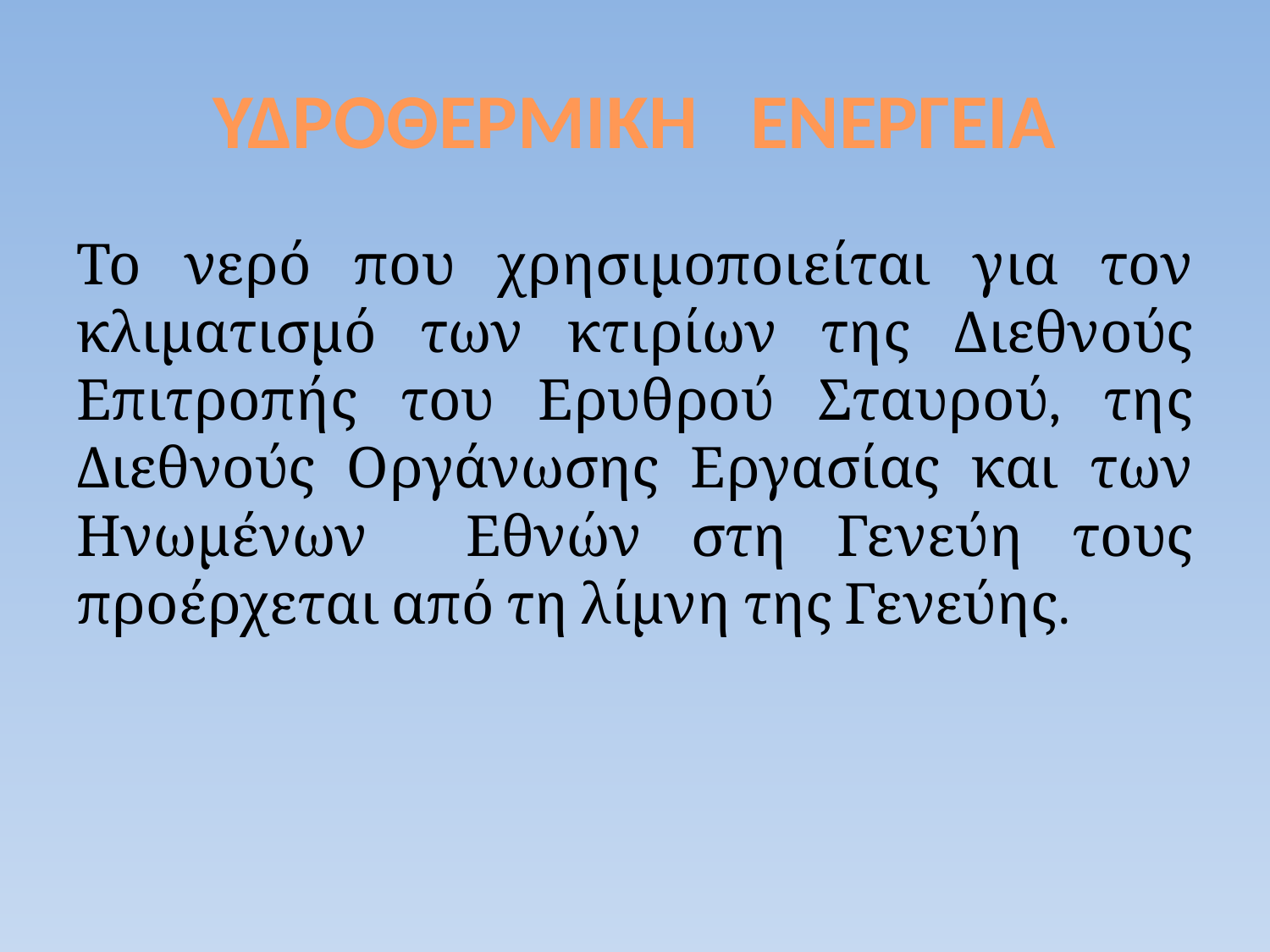

# ΥΔΡΟΘΕΡΜΙΚΗ   ΕΝΕΡΓΕΙΑ
Το νερό που χρησιμοποιείται για τον κλιματισμό των κτιρίων της Διεθνούς Επιτροπής του Ερυθρού Σταυρού, της Διεθνούς Οργάνωσης Εργασίας και των Ηνωμένων  Εθνών στη Γενεύη τους προέρχεται από τη λίμνη της Γενεύης.